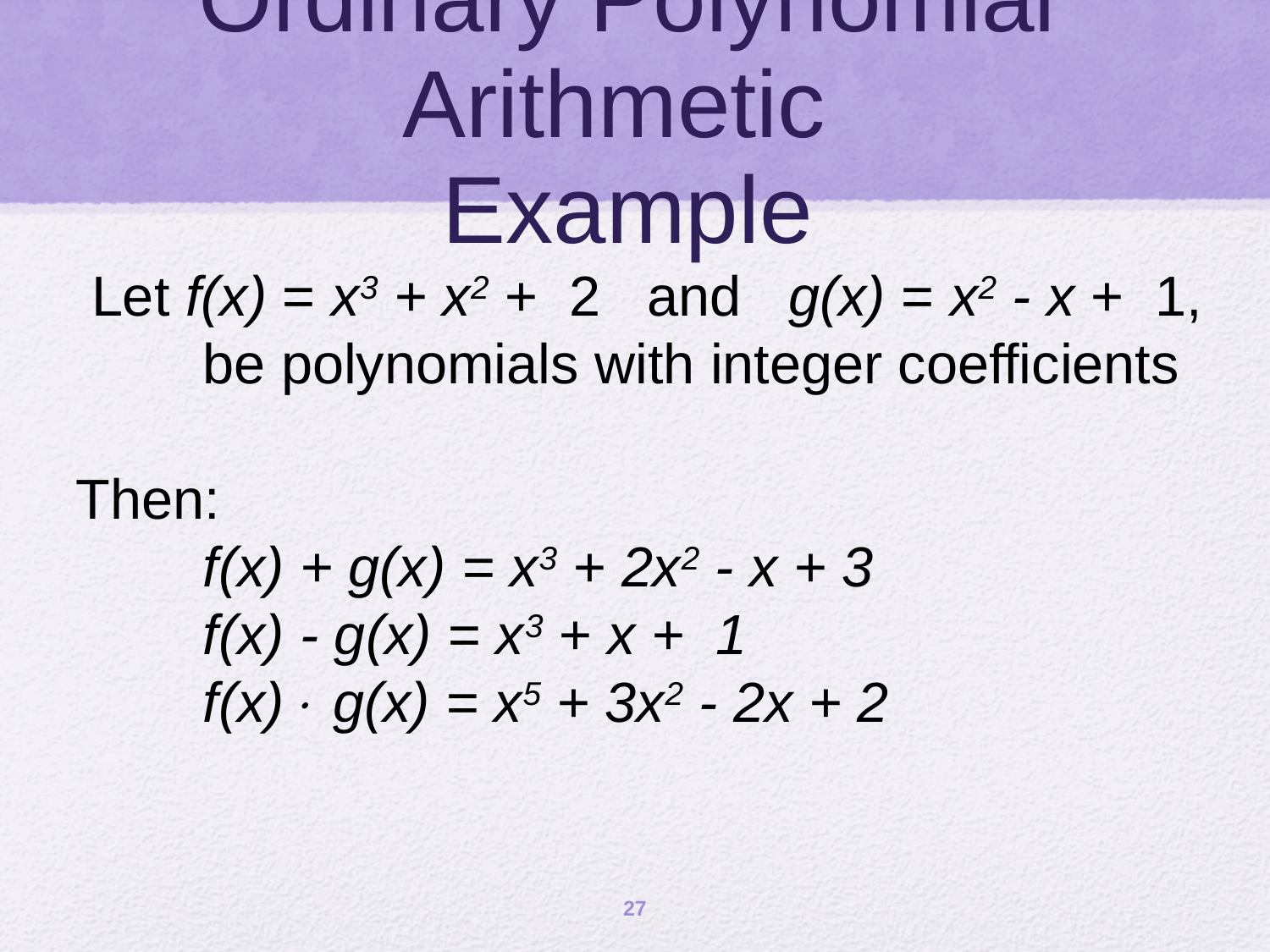

# Ordinary Polynomial Arithmetic Example
 Let f(x) = x3 + x2 +  2   and   g(x) = x2 - x +  1,   	be polynomials with integer coefficients

Then:
	f(x) + g(x) = x3 + 2x2 - x + 3
	f(x) - g(x) = x3 + x +  1
	f(x)⋅ g(x) = x5 + 3x2 - 2x + 2

27